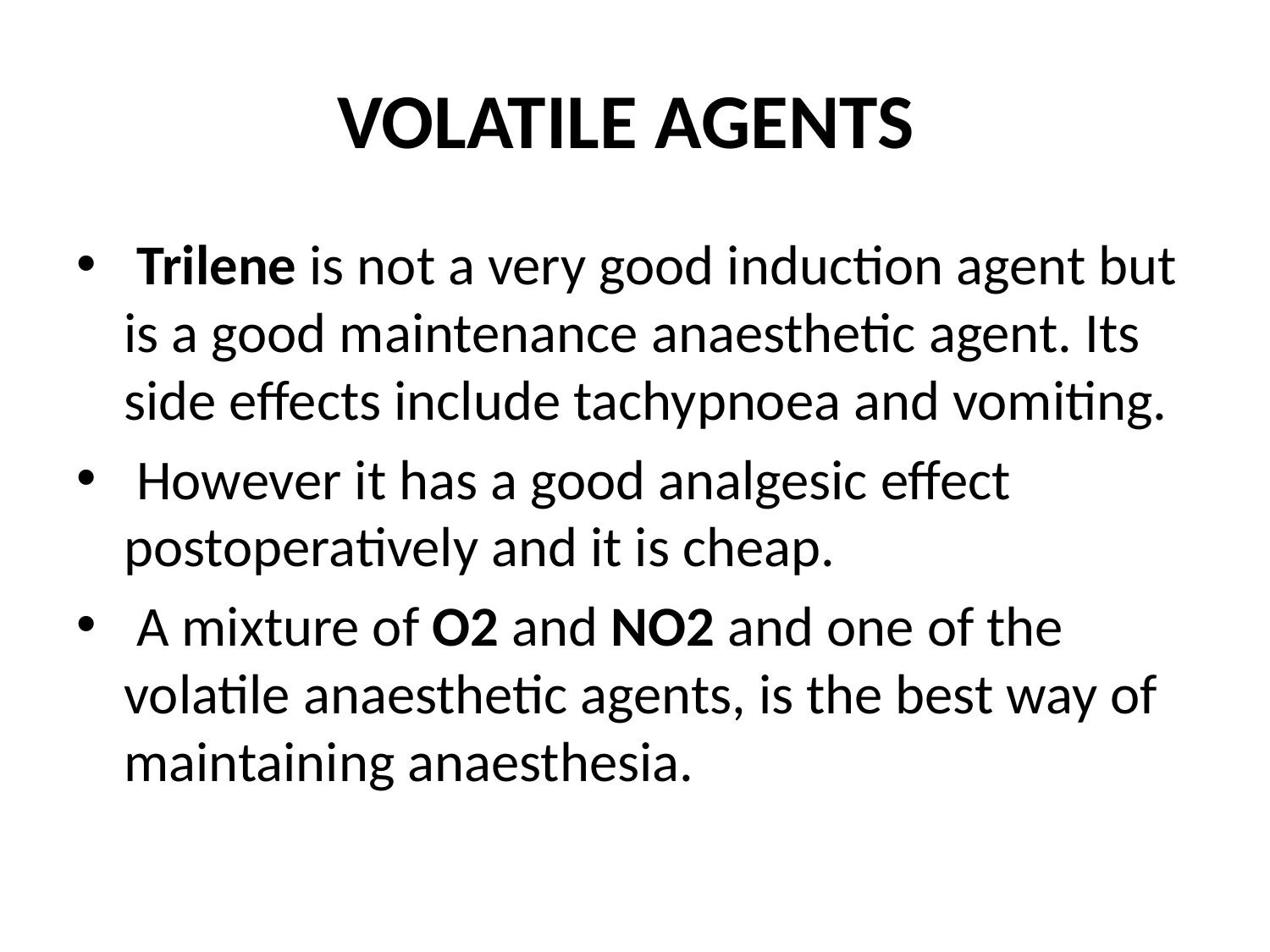

# VOLATILE AGENTS
 Trilene is not a very good induction agent but is a good maintenance anaesthetic agent. Its side effects include tachypnoea and vomiting.
 However it has a good analgesic effect postoperatively and it is cheap.
 A mixture of O2 and NO2 and one of the volatile anaesthetic agents, is the best way of
maintaining anaesthesia.